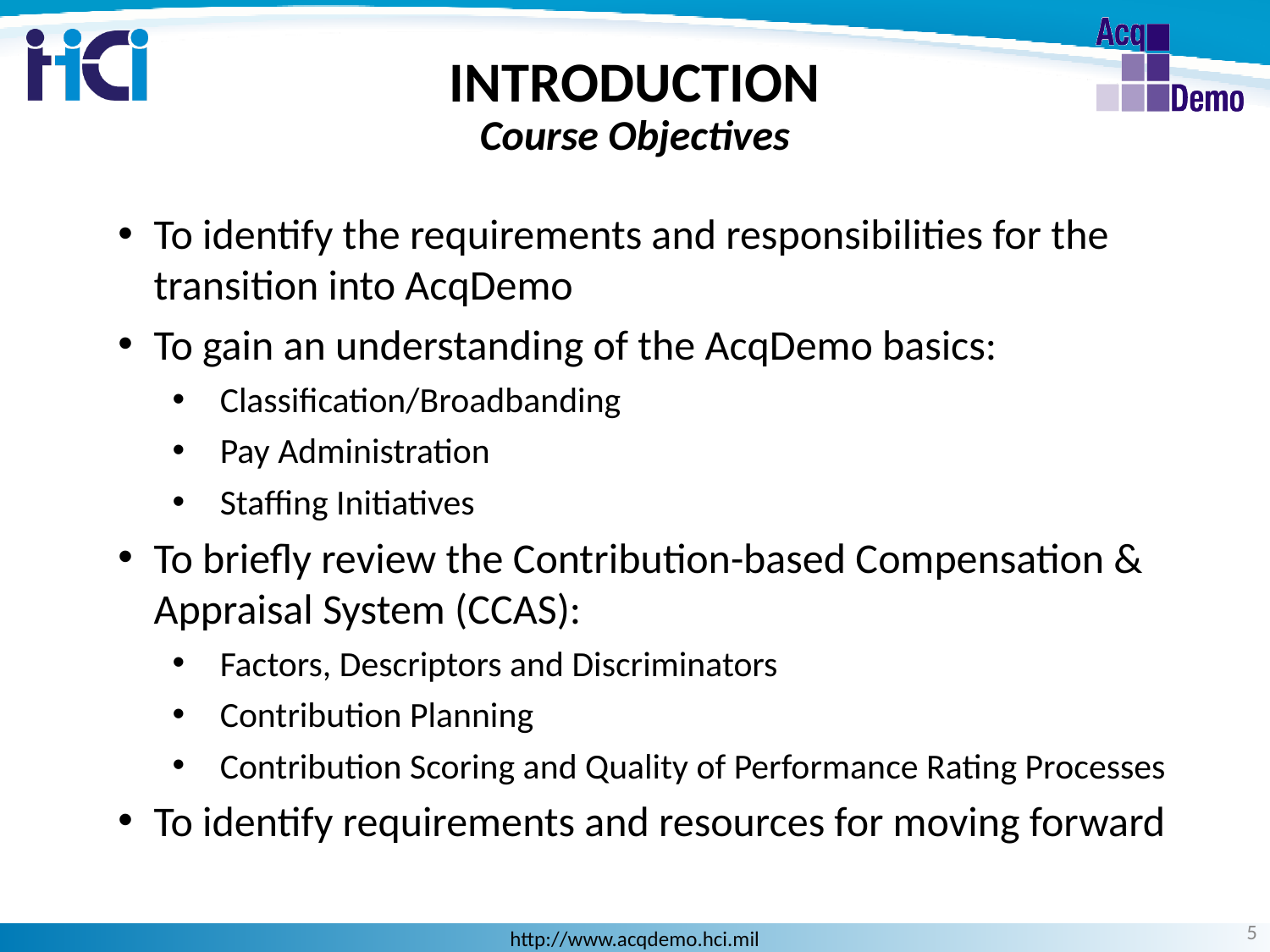

# INTRODUCTION Course Objectives
To identify the requirements and responsibilities for the transition into AcqDemo
To gain an understanding of the AcqDemo basics:
Classification/Broadbanding
Pay Administration
Staffing Initiatives
To briefly review the Contribution-based Compensation & Appraisal System (CCAS):
Factors, Descriptors and Discriminators
Contribution Planning
Contribution Scoring and Quality of Performance Rating Processes
To identify requirements and resources for moving forward
5